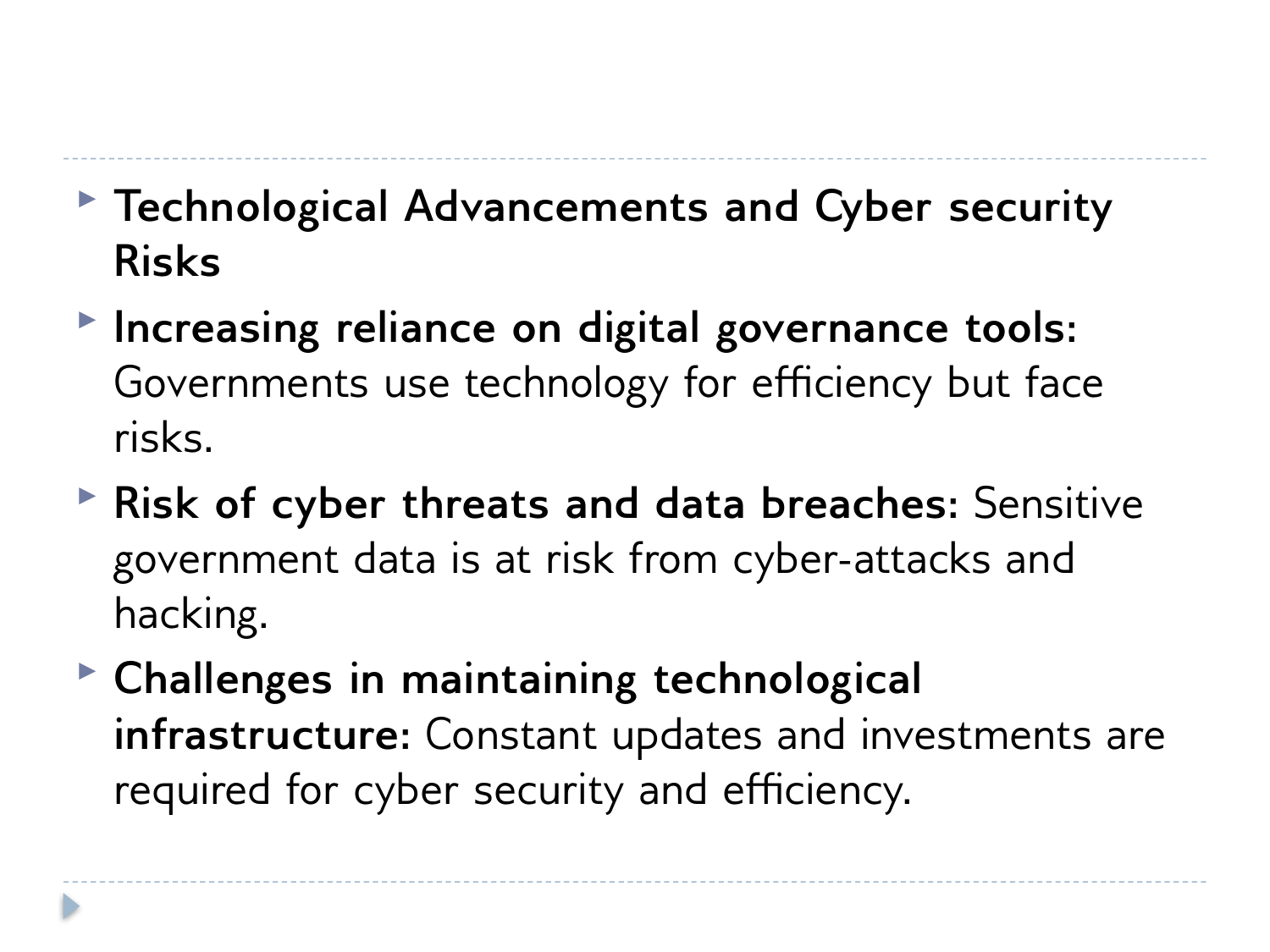

#
Technological Advancements and Cyber security Risks
Increasing reliance on digital governance tools: Governments use technology for efficiency but face risks.
Risk of cyber threats and data breaches: Sensitive government data is at risk from cyber-attacks and hacking.
Challenges in maintaining technological infrastructure: Constant updates and investments are required for cyber security and efficiency.